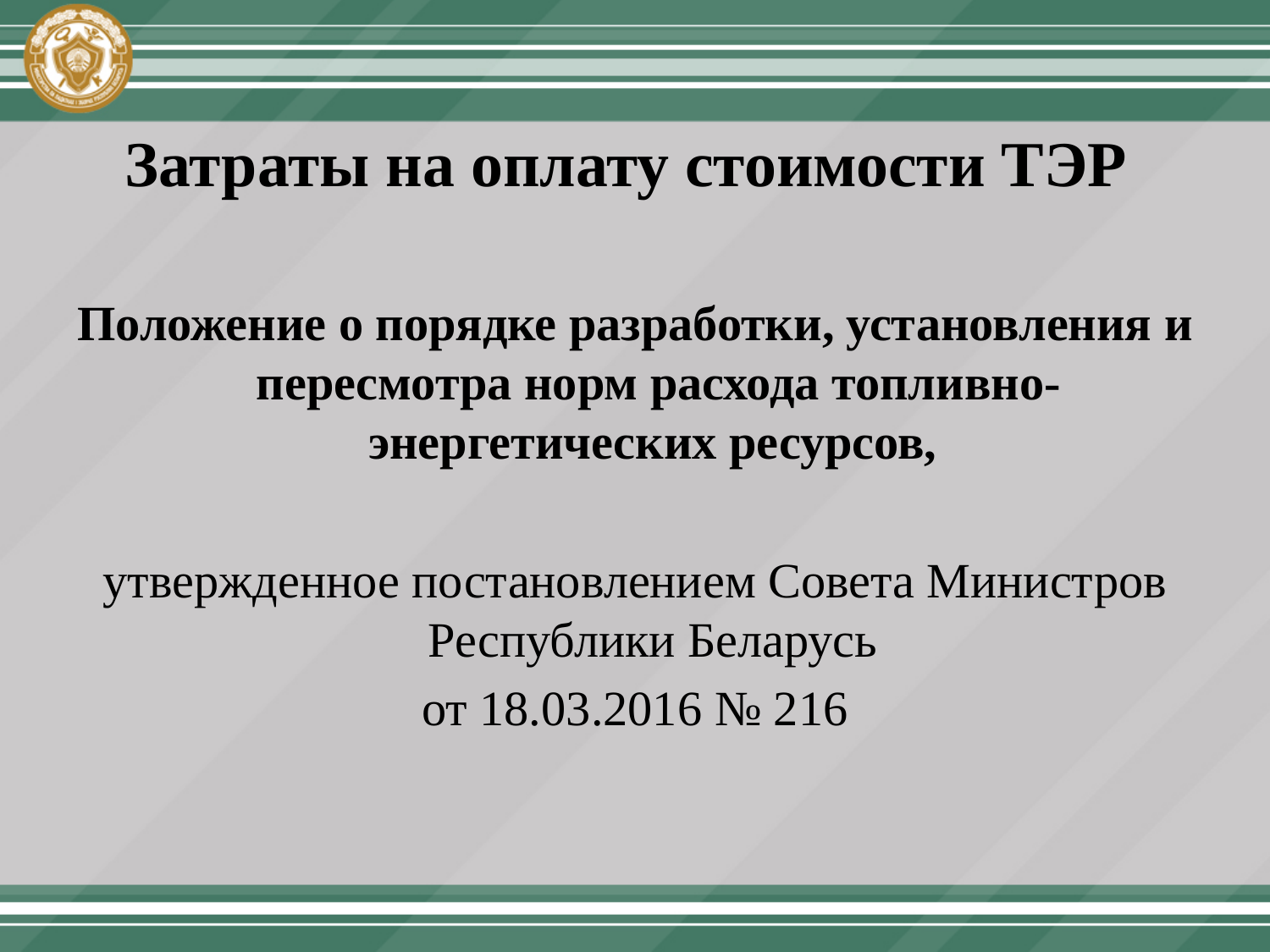

# Затраты на оплату стоимости ТЭР

Положение о порядке разработки, установления и пересмотра норм расхода топливно-энергетических ресурсов,

утвержденное постановлением Совета Министров Республики Беларусь
от 18.03.2016 № 216